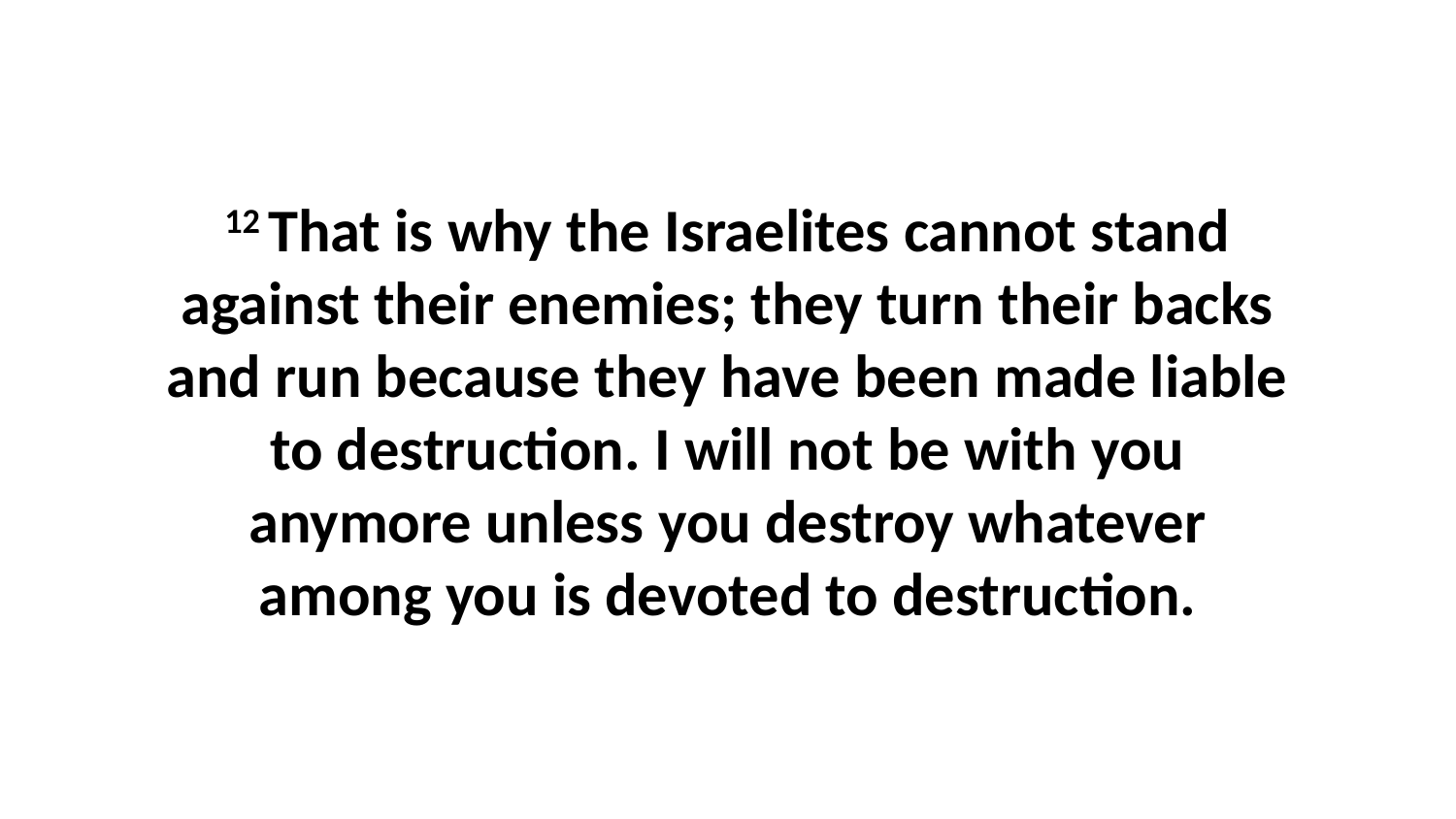

12 That is why the Israelites cannot stand against their enemies; they turn their backs and run because they have been made liable to destruction. I will not be with you anymore unless you destroy whatever among you is devoted to destruction.